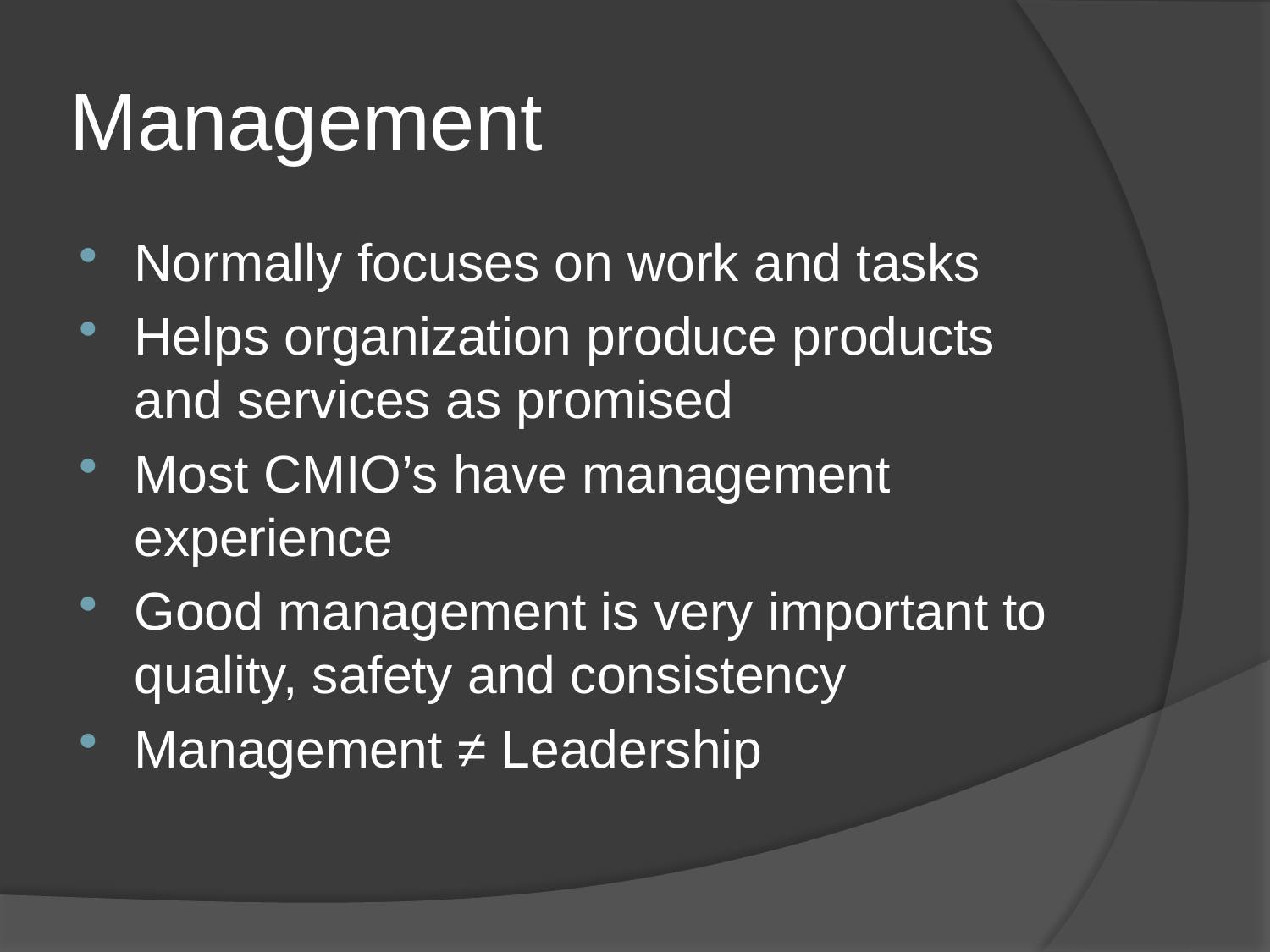

# Management
Normally focuses on work and tasks
Helps organization produce products and services as promised
Most CMIO’s have management experience
Good management is very important to quality, safety and consistency
Management ≠ Leadership